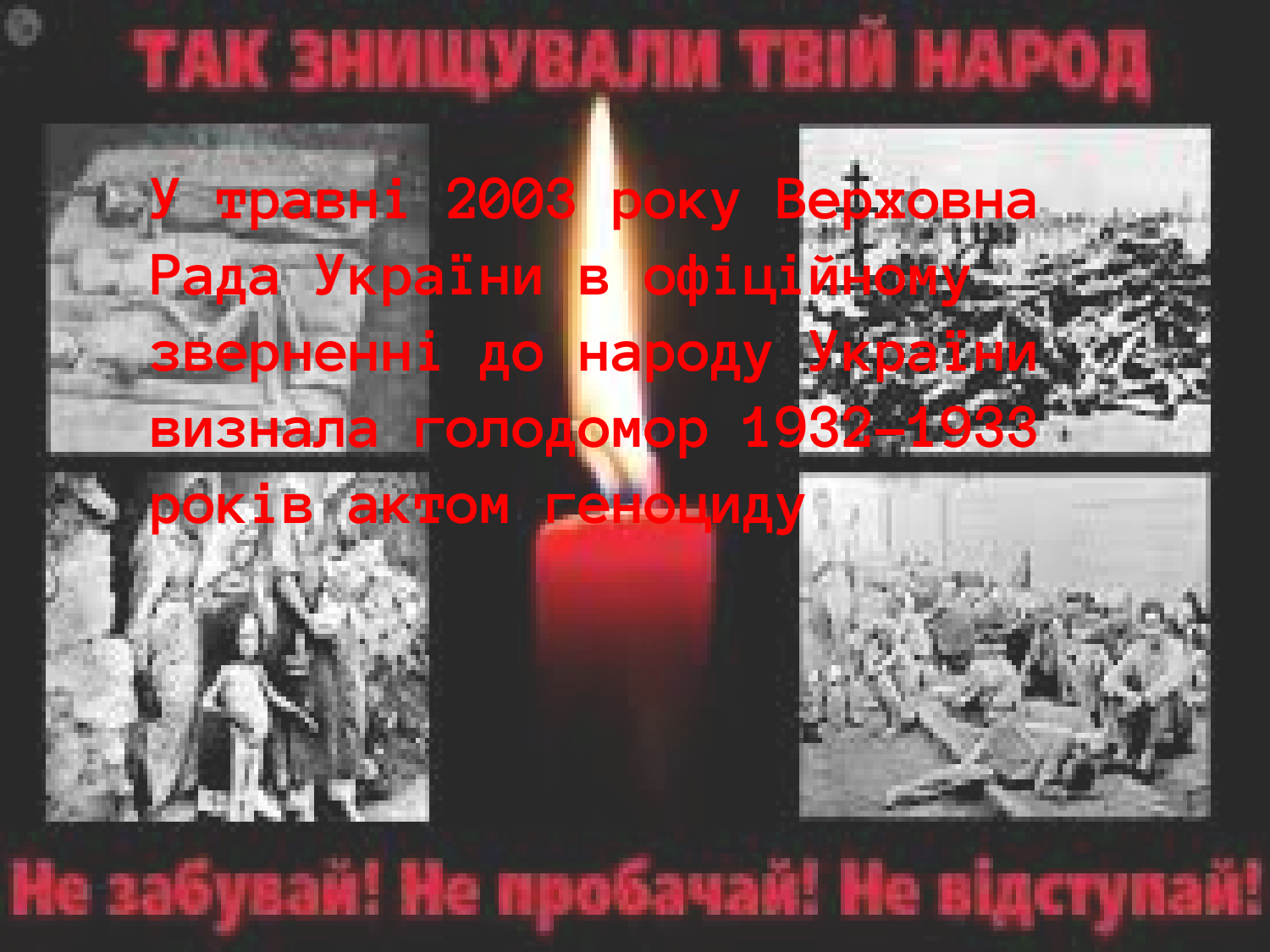

У травні 2003 року Верховна Рада України в офіційному зверненні до народу України визнала голодомор 1932–1933 років актом геноциду